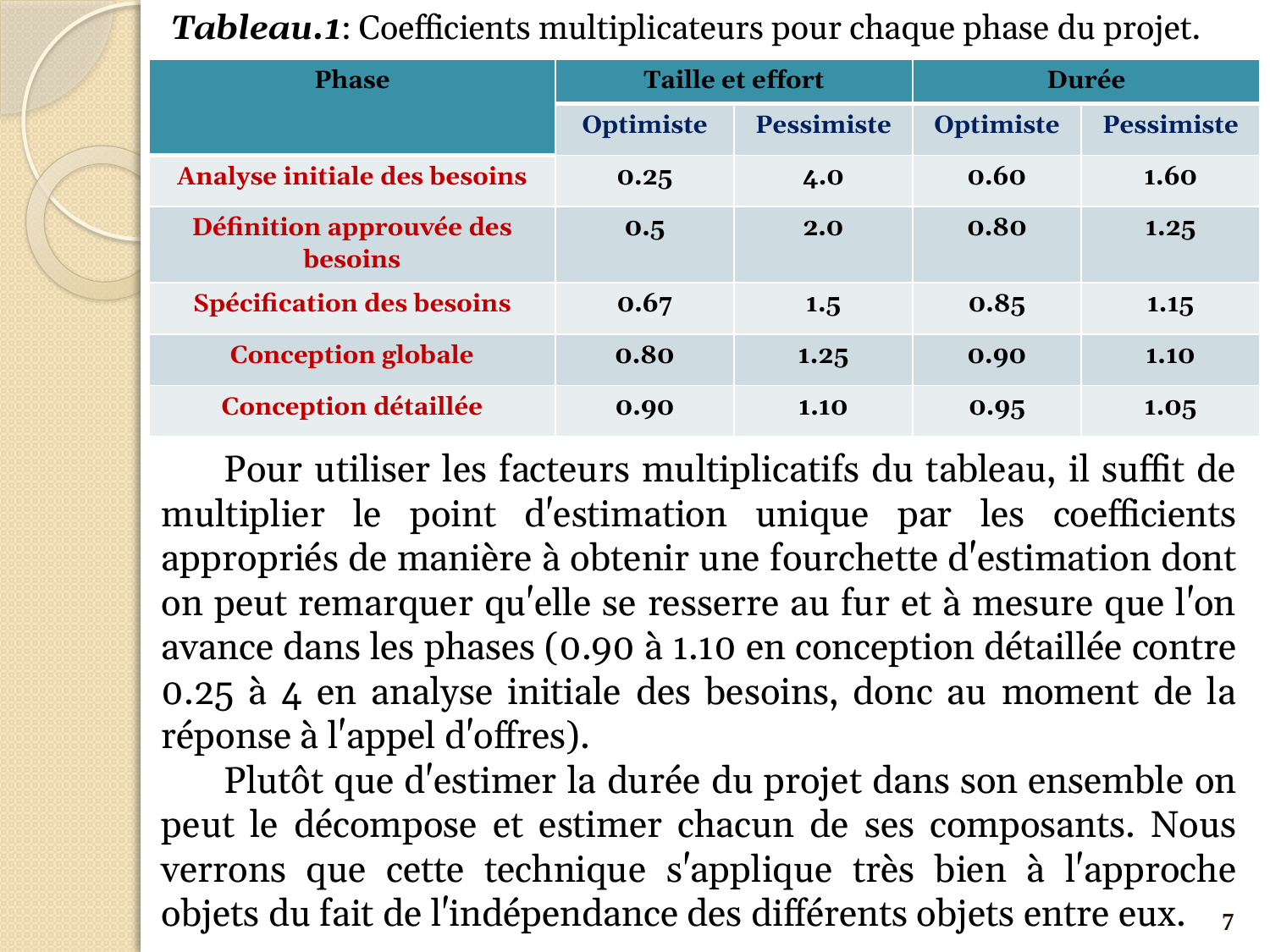

Tableau.1: Coefficients multiplicateurs pour chaque phase du projet.
| Phase | Taille et effort |  | Durée |  |
| --- | --- | --- | --- | --- |
|  | Optimiste | Pessimiste | Optimiste | Pessimiste |
| Analyse initiale des besoins | 0.25 | 4.0 | 0.60 | 1.60 |
| Définition approuvée des besoins | 0.5 | 2.0 | 0.80 | 1.25 |
| Spécification des besoins | 0.67 | 1.5 | 0.85 | 1.15 |
| Conception globale | 0.80 | 1.25 | 0.90 | 1.10 |
| Conception détaillée | 0.90 | 1.10 | 0.95 | 1.05 |
Pour utiliser les facteurs multiplicatifs du tableau, il suffit de multiplier le point d'estimation unique par les coefficients appropriés de manière à obtenir une fourchette d'estimation dont on peut remarquer qu'elle se resserre au fur et à mesure que l'on avance dans les phases (0.90 à 1.10 en conception détaillée contre 0.25 à 4 en analyse initiale des besoins, donc au moment de la réponse à l'appel d'offres).
Plutôt que d'estimer la durée du projet dans son ensemble on peut le décompose et estimer chacun de ses composants. Nous verrons que cette technique s'applique très bien à l'approche objets du fait de l'indépendance des différents objets entre eux.
7